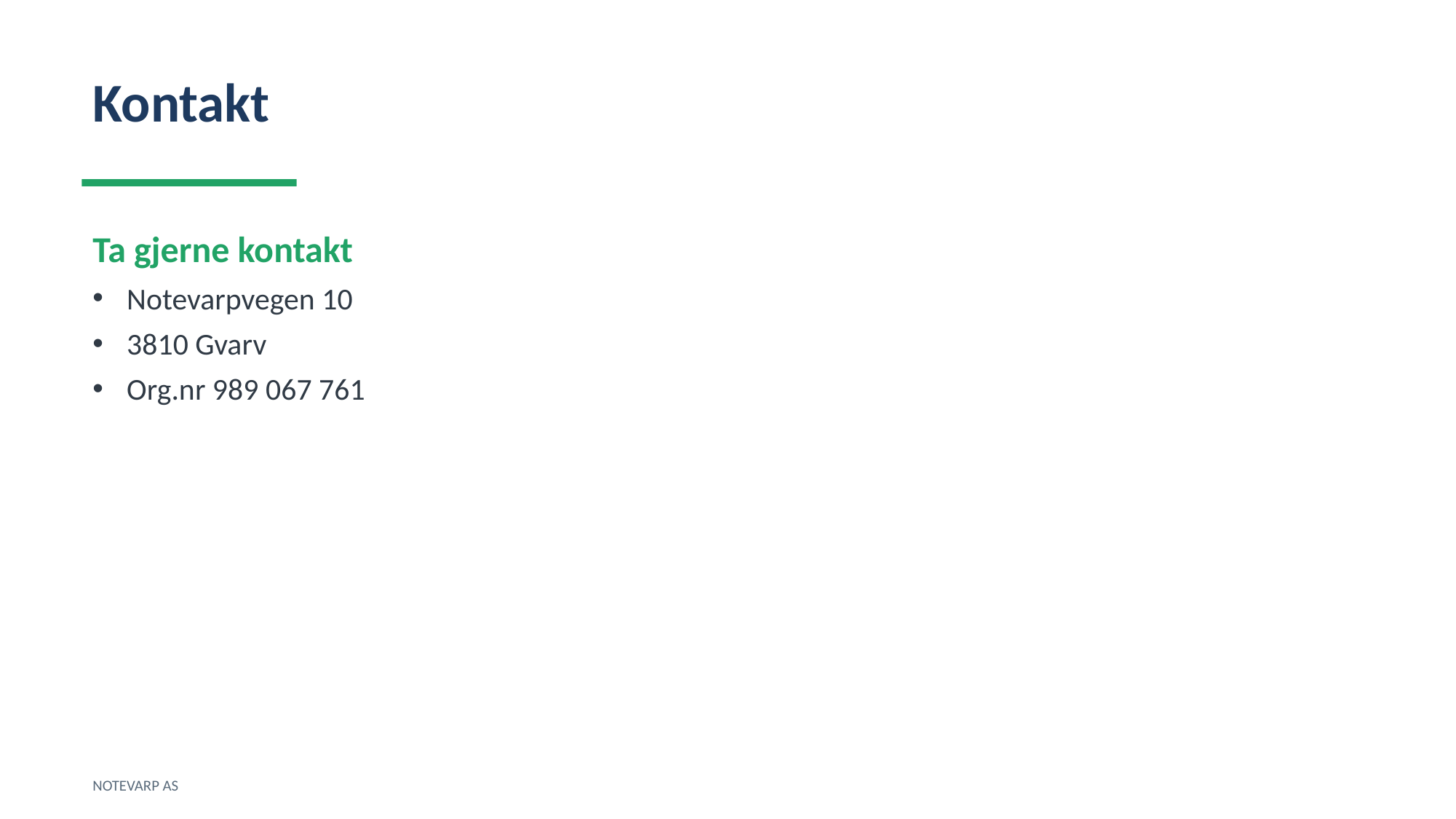

Kontakt

Ta gjerne kontakt
Notevarpvegen 10
3810 Gvarv
Org.nr 989 067 761
NOTEVARP AS